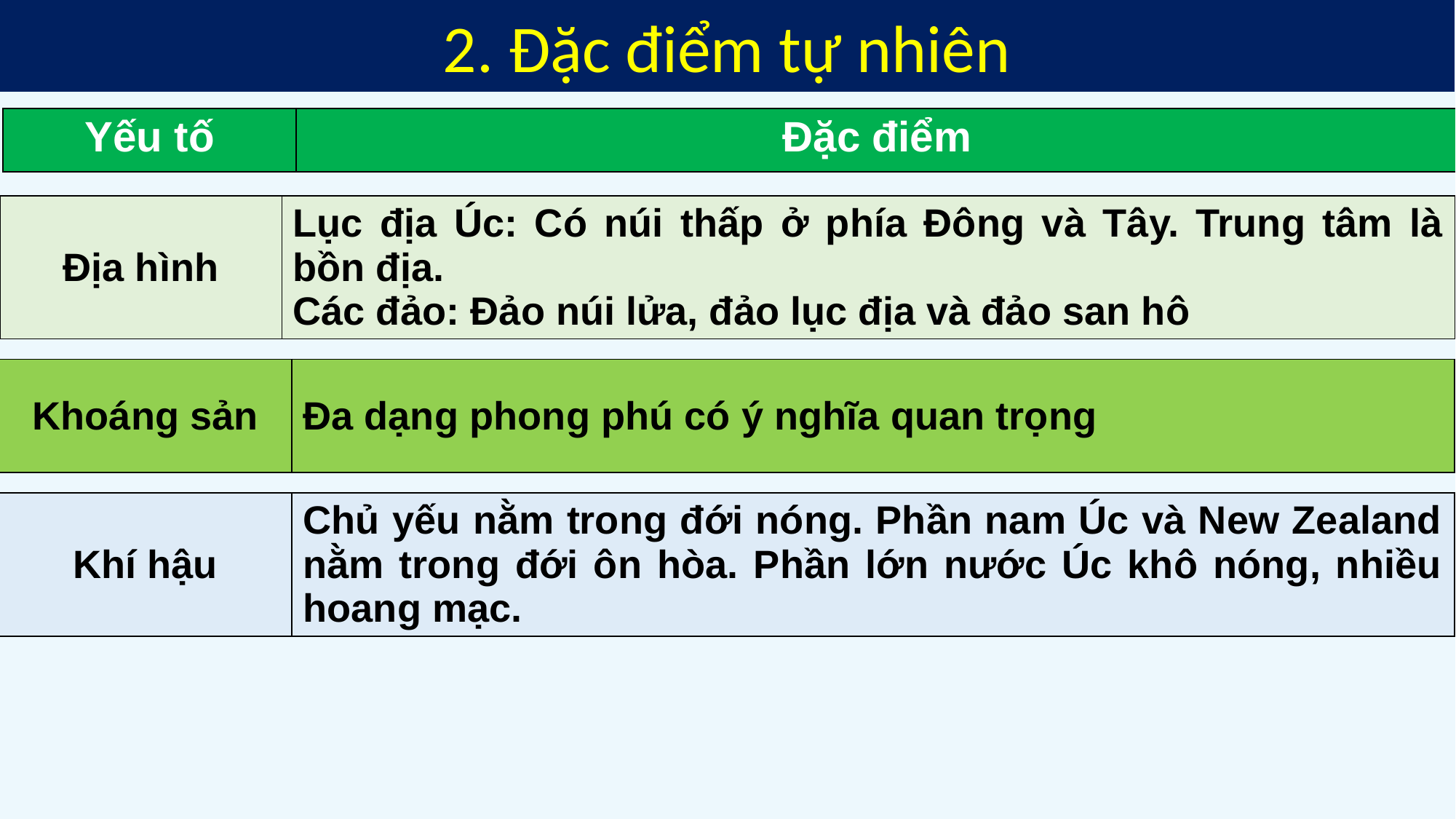

2. Đặc điểm tự nhiên
| Yếu tố | Đặc điểm |
| --- | --- |
| Địa hình | Lục địa Úc: Có núi thấp ở phía Đông và Tây. Trung tâm là bồn địa. Các đảo: Đảo núi lửa, đảo lục địa và đảo san hô |
| --- | --- |
| Khoáng sản | Đa dạng phong phú có ý nghĩa quan trọng |
| --- | --- |
| Khí hậu | Chủ yếu nằm trong đới nóng. Phần nam Úc và New Zealand nằm trong đới ôn hòa. Phần lớn nước Úc khô nóng, nhiều hoang mạc. |
| --- | --- |